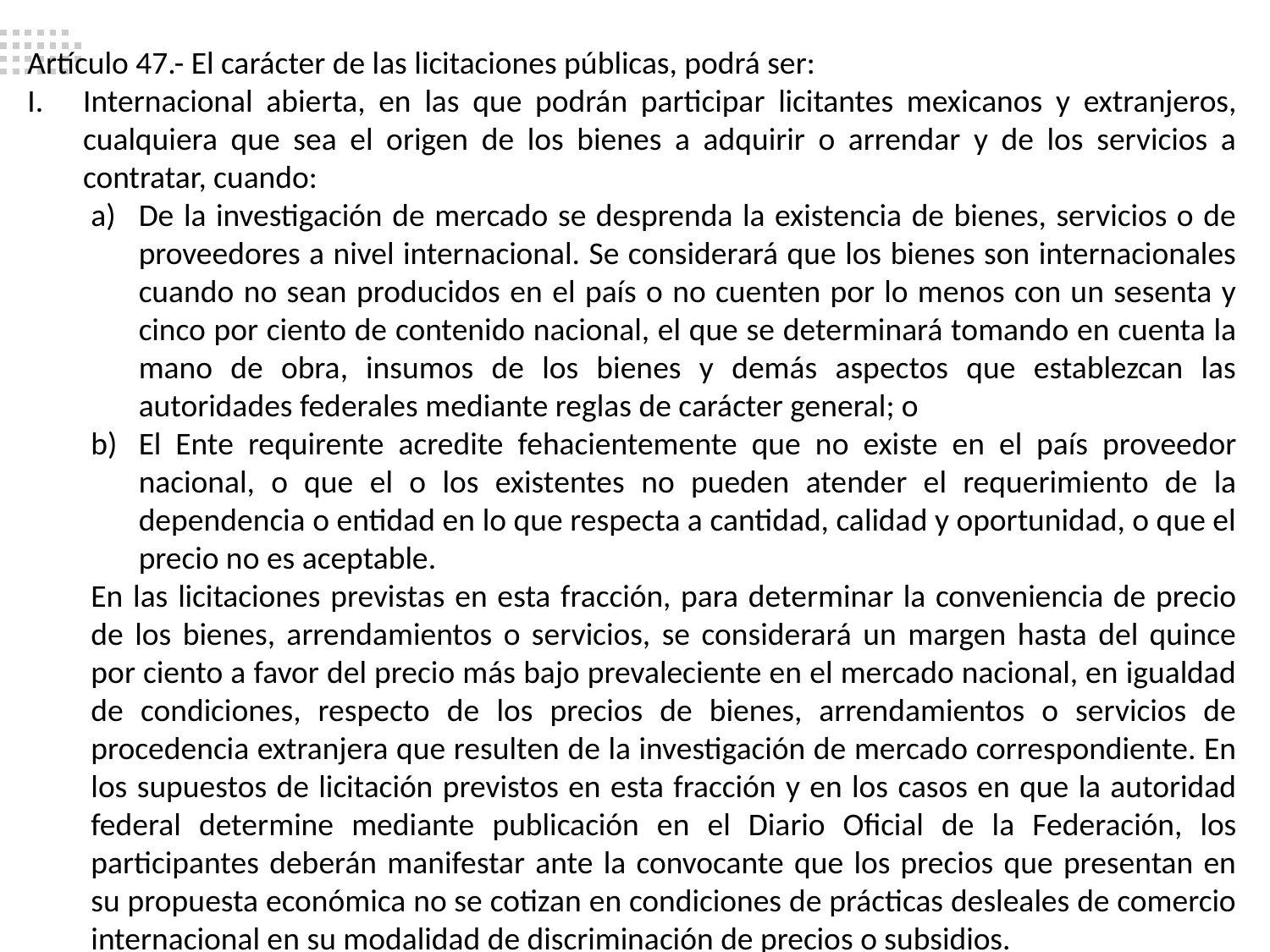

Artículo 47.- El carácter de las licitaciones públicas, podrá ser:
Internacional abierta, en las que podrán participar licitantes mexicanos y extranjeros, cualquiera que sea el origen de los bienes a adquirir o arrendar y de los servicios a contratar, cuando:
De la investigación de mercado se desprenda la existencia de bienes, servicios o de proveedores a nivel internacional. Se considerará que los bienes son internacionales cuando no sean producidos en el país o no cuenten por lo menos con un sesenta y cinco por ciento de contenido nacional, el que se determinará tomando en cuenta la mano de obra, insumos de los bienes y demás aspectos que establezcan las autoridades federales mediante reglas de carácter general; o
El Ente requirente acredite fehacientemente que no existe en el país proveedor nacional, o que el o los existentes no pueden atender el requerimiento de la dependencia o entidad en lo que respecta a cantidad, calidad y oportunidad, o que el precio no es aceptable.
En las licitaciones previstas en esta fracción, para determinar la conveniencia de precio de los bienes, arrendamientos o servicios, se considerará un margen hasta del quince por ciento a favor del precio más bajo prevaleciente en el mercado nacional, en igualdad de condiciones, respecto de los precios de bienes, arrendamientos o servicios de procedencia extranjera que resulten de la investigación de mercado correspondiente. En los supuestos de licitación previstos en esta fracción y en los casos en que la autoridad federal determine mediante publicación en el Diario Oficial de la Federación, los participantes deberán manifestar ante la convocante que los precios que presentan en su propuesta económica no se cotizan en condiciones de prácticas desleales de comercio internacional en su modalidad de discriminación de precios o subsidios.
II. Nacional, en la cual únicamente podrán participar personas de nacionalidad mexicana o los bienes a adquirir sean producidos en el país y cuenten, por lo menos, con un sesenta y cinco por ciento de contenido nacional, el que se determinará tomando en cuenta la mano de obra, insumos de los bienes y demás aspectos que establezcan las autoridades federales mediante reglas de carácter general. Los casos de excepción correspondientes a dicho contenido, así como el procedimiento para determinar el porcentaje del mismo será el establecido por autoridades federales mediante reglas de carácter general. En las licitaciones públicas se podrá utilizar la modalidad de ofertas subsecuentes de descuentos para la adquisición de bienes muebles o servicios cuya descripción y características técnicas puedan ser objetivamente definidas y la evaluación legal y técnica de las proposiciones de los Licitantes se pueda realizar en forma inmediata, al concluir la celebración del acto de presentación y apertura de proposiciones, conforme a los lineamientos que expida la Oficialía o su similar en los Municipios o en las Entidades, siempre que los Entes requirentes justifiquen debidamente el uso de dicha modalidad y que constaten que existe competitividad suficiente de conformidad con la investigación de mercado correspondiente. Tratándose de licitaciones públicas en las que participen de manera individual micro, pequeñas y medianas empresas nacionales, no se aplicará la modalidad de ofertas subsecuentes de descuento. Artículo 48.- La publicación de la convocatoria a la licitación se realizará, conforme a lo siguiente: I. En el caso de licitaciones presenciales, se publicará un resumen de la convocatoria en uno de los diarios de mayor circulación estatal. Si la convocante es de los Sujetos de la Ley Contratantes señalados en la fracción III del Artículo 1º de esta Ley, adicionalmente deberá publicarse en un periódico de circulación local o regional. Dicho resumen deberá contener: a) Nombre de la convocante responsable de la licitación; b) Número de licitación; c) Lugar, fecha y horario en que los interesados podrán obtener la convocatoria para participar en la licitación, así como su costo y la forma de pago; d) La descripción de los bienes, arrendamientos o servicios a contratar; e) Lugar, fecha y hora de la junta de aclaraciones, así como de la presentación y apertura de proposiciones; y, de la emisión y notificación del fallo; y f) Los demás datos que sean necesarios a criterio de la convocante. II. Tratándose de licitaciones electrónicas o mixtas, la convocatoria se realizará a través del Sistema Electrónico y su obtención será gratuita. Además, simultáneamente se enviará para su publicación en el Periódico Oficial del Estado, un resumen de la